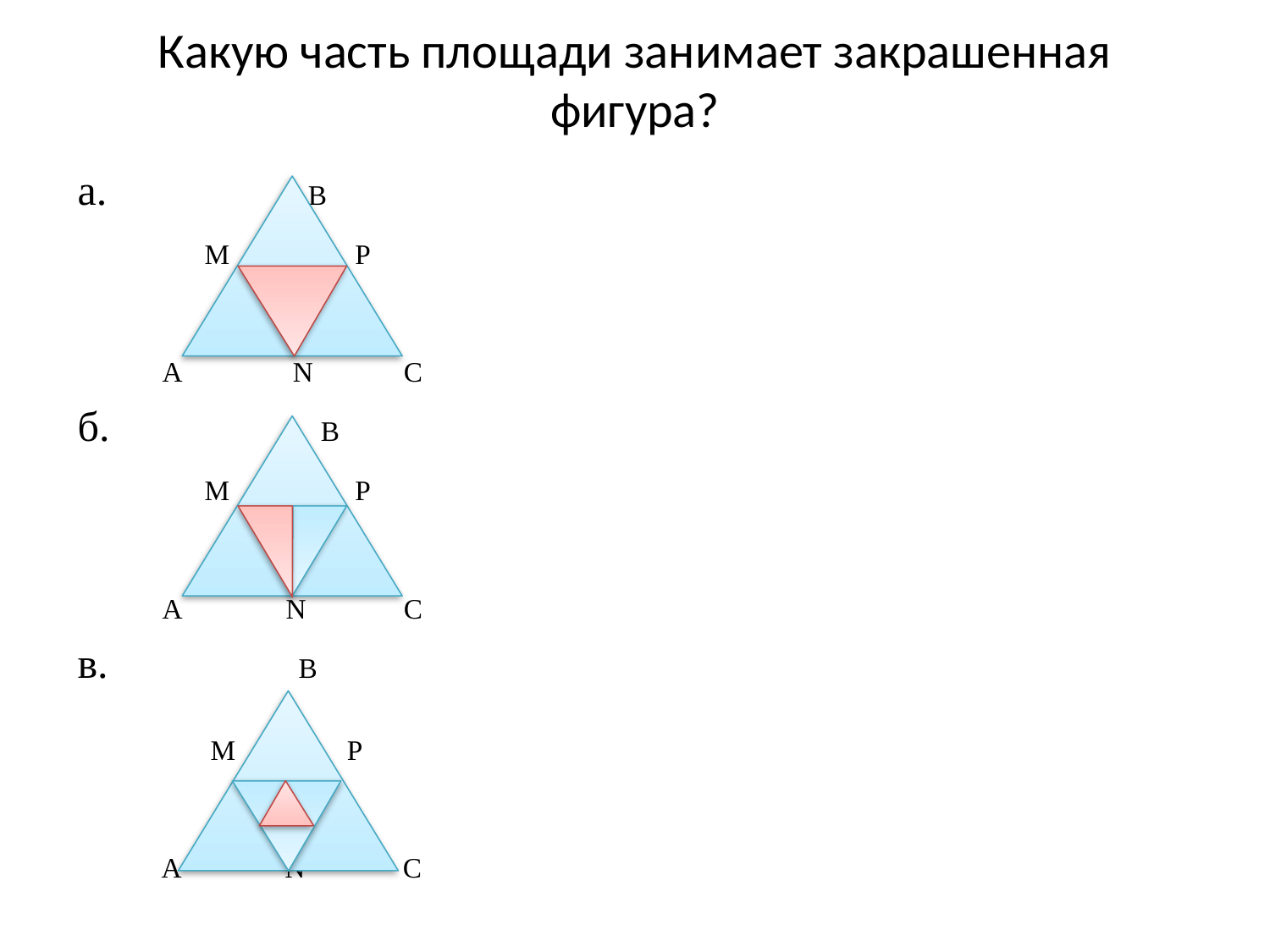

# Какую часть площади занимает закрашенная фигура?
а.                   B
            M                  P

        A                N             C
б.                       B
            M                  P

        A               N              C
в.                  B

                   M                P

            A               N              C